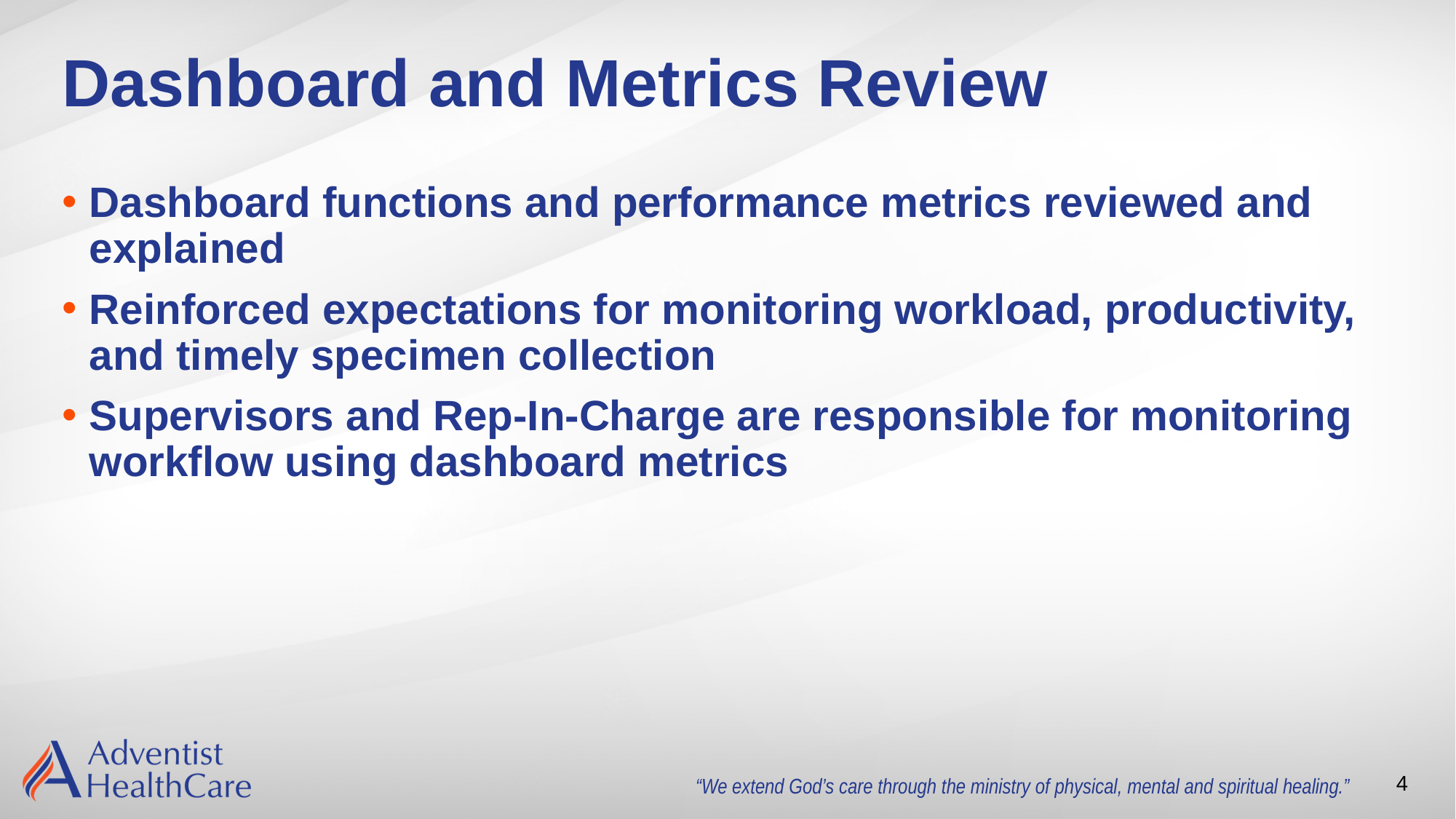

# Dashboard and Metrics Review
Dashboard functions and performance metrics reviewed and explained
Reinforced expectations for monitoring workload, productivity, and timely specimen collection
Supervisors and Rep-In-Charge are responsible for monitoring workflow using dashboard metrics
4
“We extend God’s care through the ministry of physical, mental and spiritual healing.”